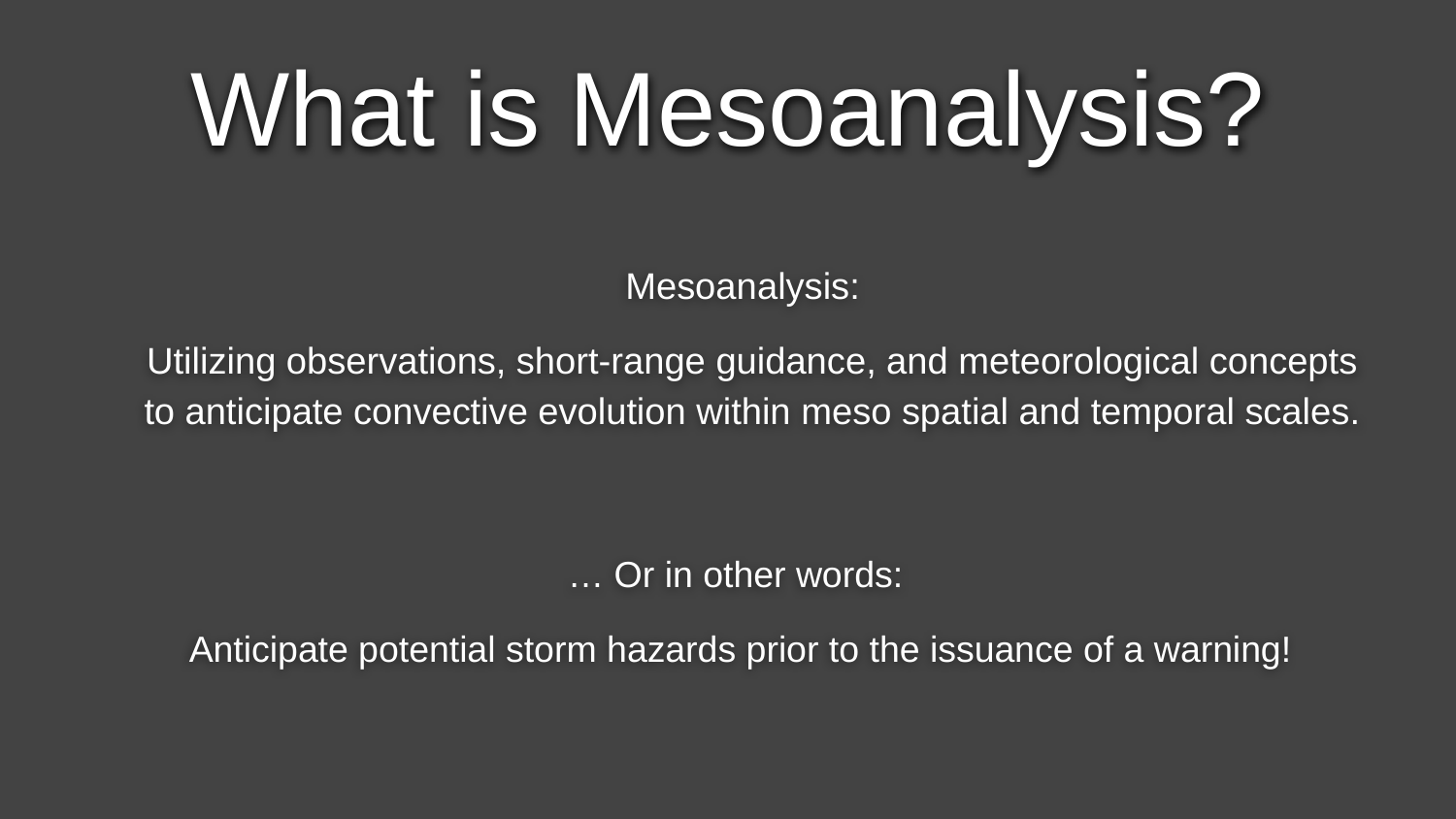

What is Mesoanalysis?
Mesoanalysis:
Utilizing observations, short-range guidance, and meteorological concepts to anticipate convective evolution within meso spatial and temporal scales.
… Or in other words:
Anticipate potential storm hazards prior to the issuance of a warning!